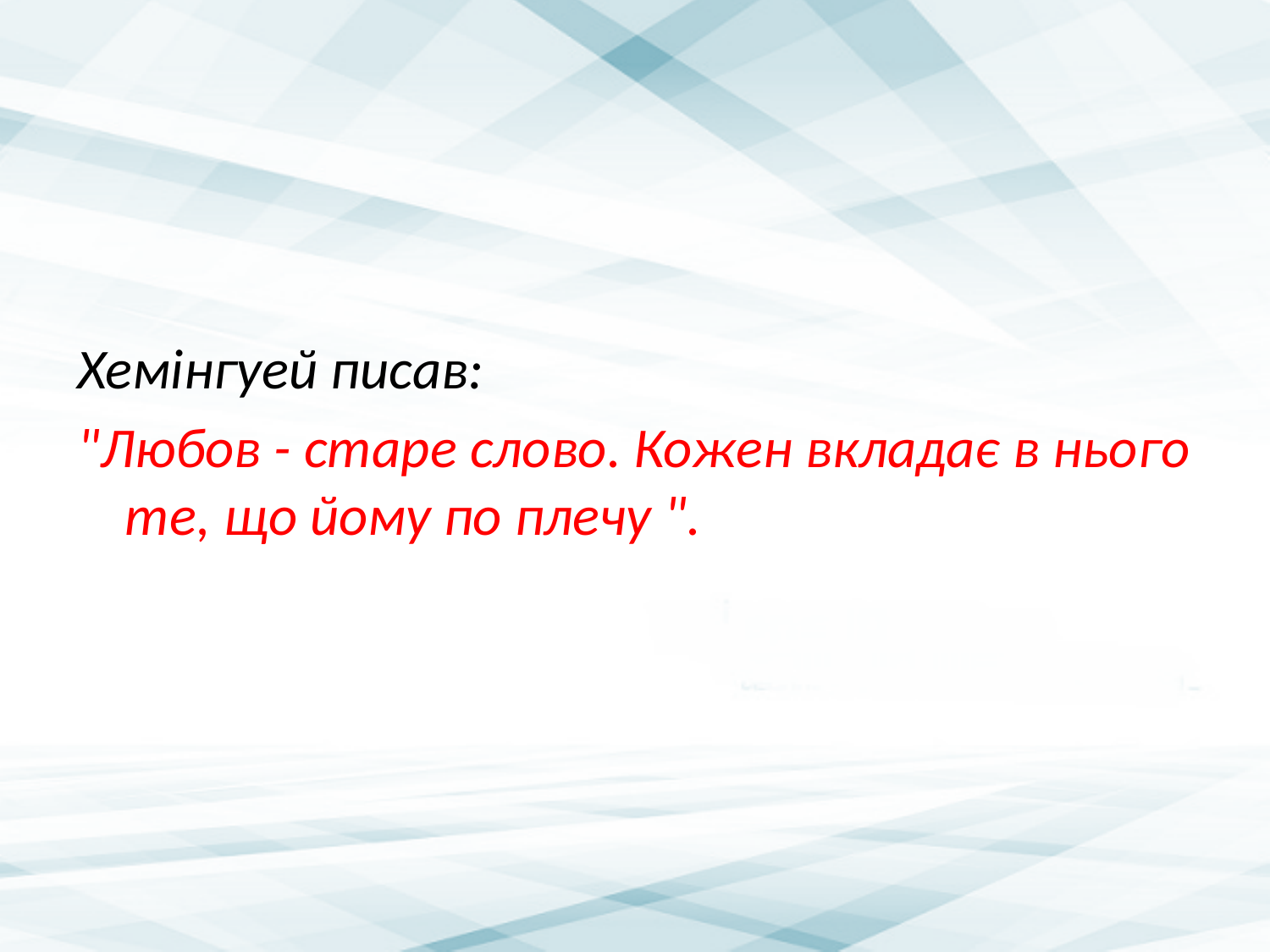

Хемінгуей писав:
"Любов - старе слово. Кожен вкладає в нього те, що йому по плечу ".